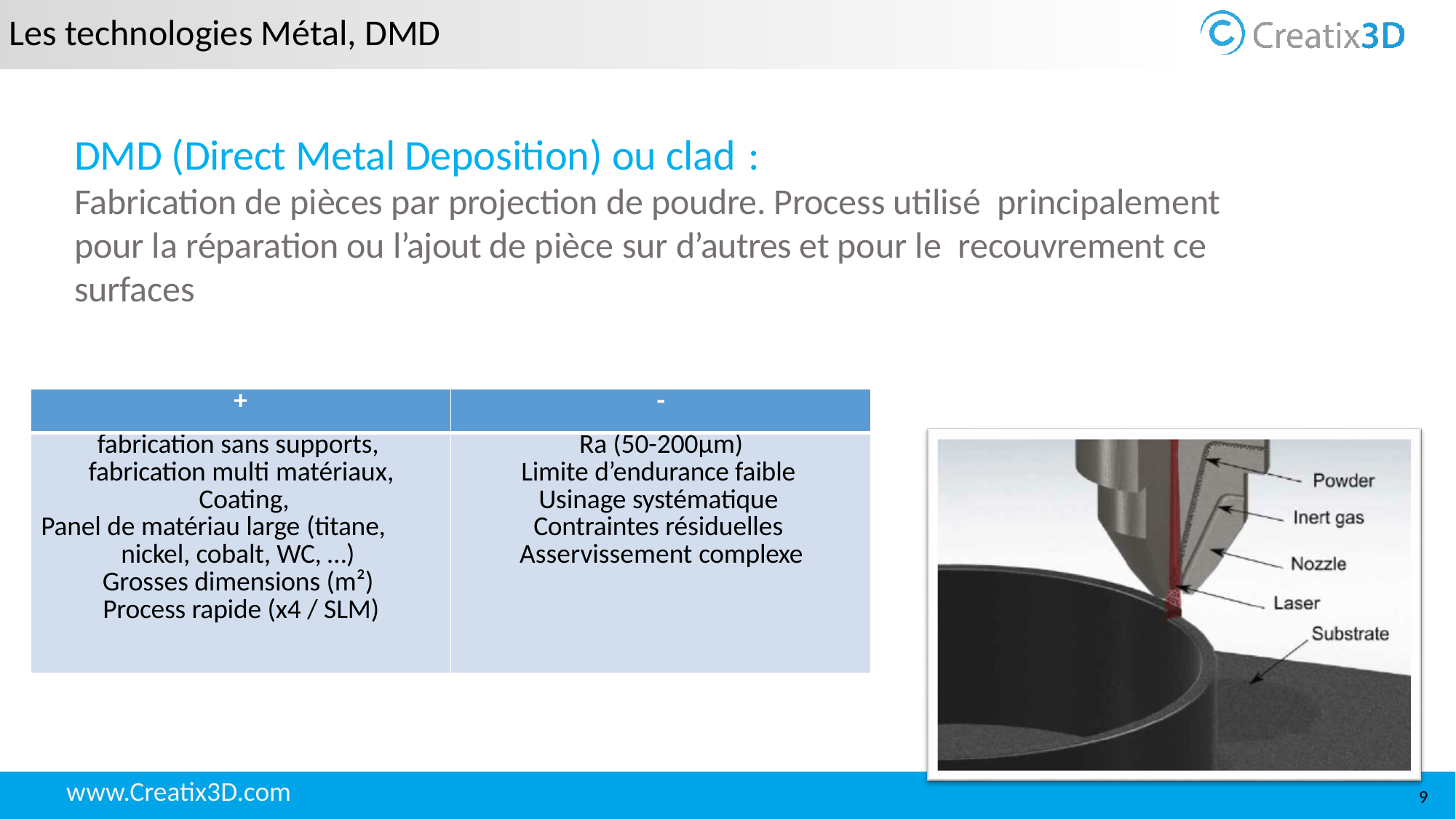

# Les technologies Métal, DMD
DMD (Direct Metal Deposition) ou clad :
Fabrication de pièces par projection de poudre. Process utilisé  principalement pour la réparation ou l’ajout de pièce sur d’autres et pour le  recouvrement ce surfaces
| + | - |
| --- | --- |
| fabrication sans supports, fabrication multi matériaux, Coating, Panel de matériau large (titane, nickel, cobalt, WC, …) Grosses dimensions (m²) Process rapide (x4 / SLM) | Ra (50-200µm) Limite d’endurance faible Usinage systématique Contraintes résiduelles Asservissement complexe |

9